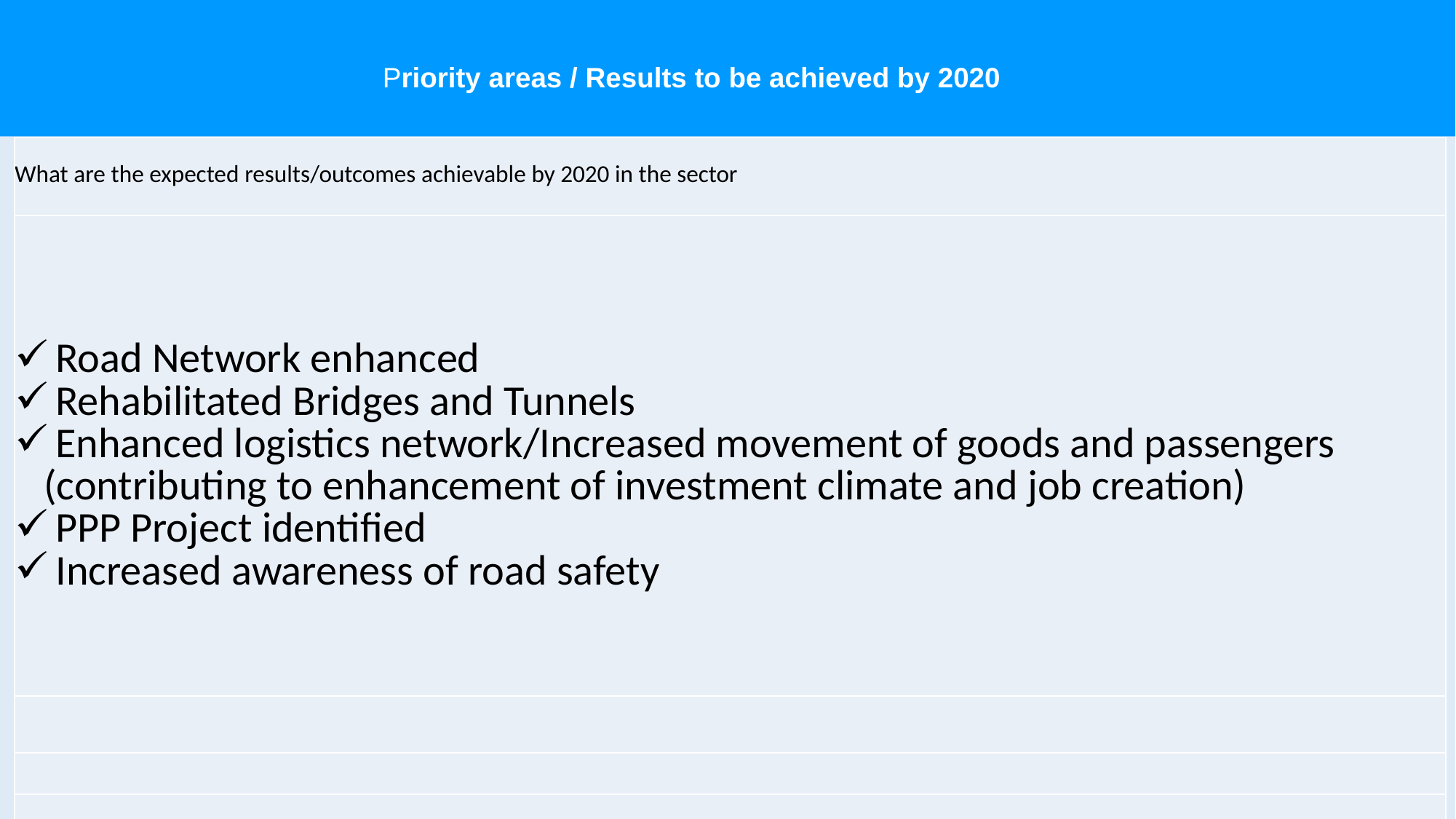

# Priority areas / Results to be achieved by 2020
| What are the expected results/outcomes achievable by 2020 in the sector |
| --- |
| Road Network enhanced Rehabilitated Bridges and Tunnels Enhanced logistics network/Increased movement of goods and passengers (contributing to enhancement of investment climate and job creation) PPP Project identified Increased awareness of road safety |
|  |
|  |
|  |
|  |
|  |